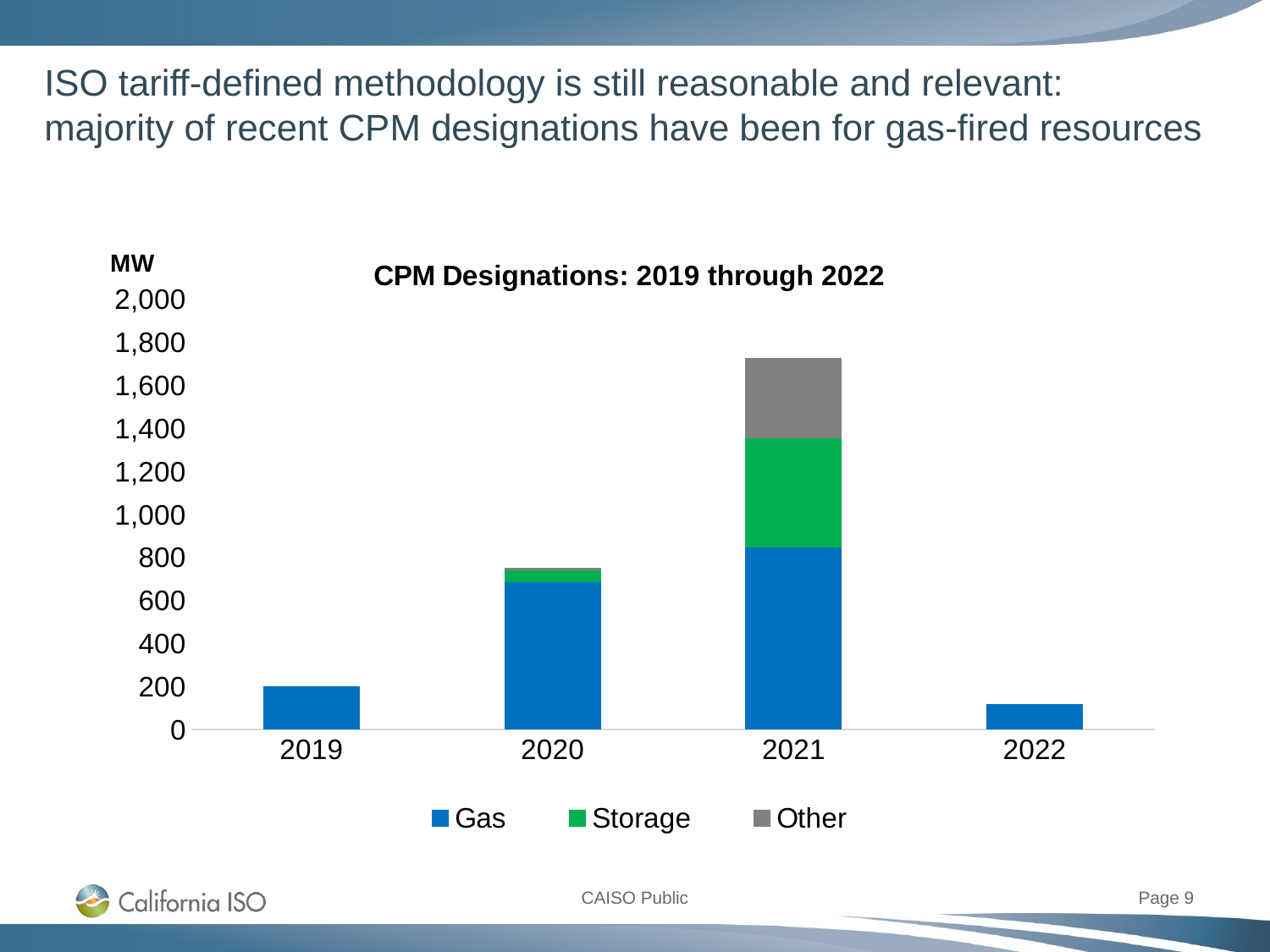

# ISO tariff-defined methodology is still reasonable and relevant: majority of recent CPM designations have been for gas-fired resources

### Chart: CPM Designations: 2019 through 2022

| Category | Gas | Storage | Other |
|---|---|---|---|
| 2019 | 201.77999999999997 | None | 0.0 |
| 2020 | 687.6800000000001 | 51.5 | 15.0 |
| 2021 | 847.5300000000001 | 506.28 | 373.7700000000002 |
| 2022 | 119.77000000000001 | None | 0.0 |
Page 9